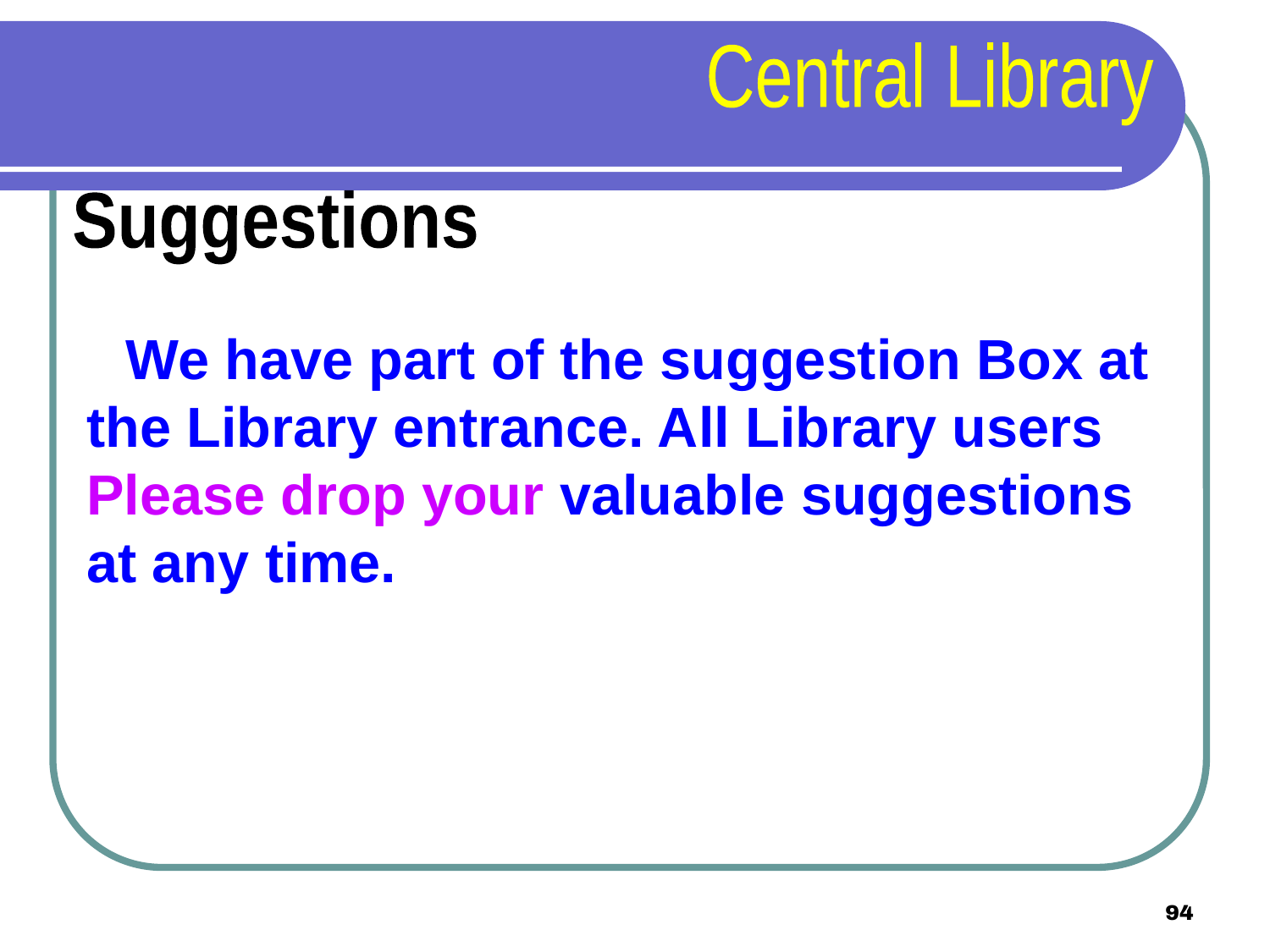

Central Library
Suggestions
We have part of the suggestion Box at the Library entrance. All Library users Please drop your valuable suggestions at any time.
94